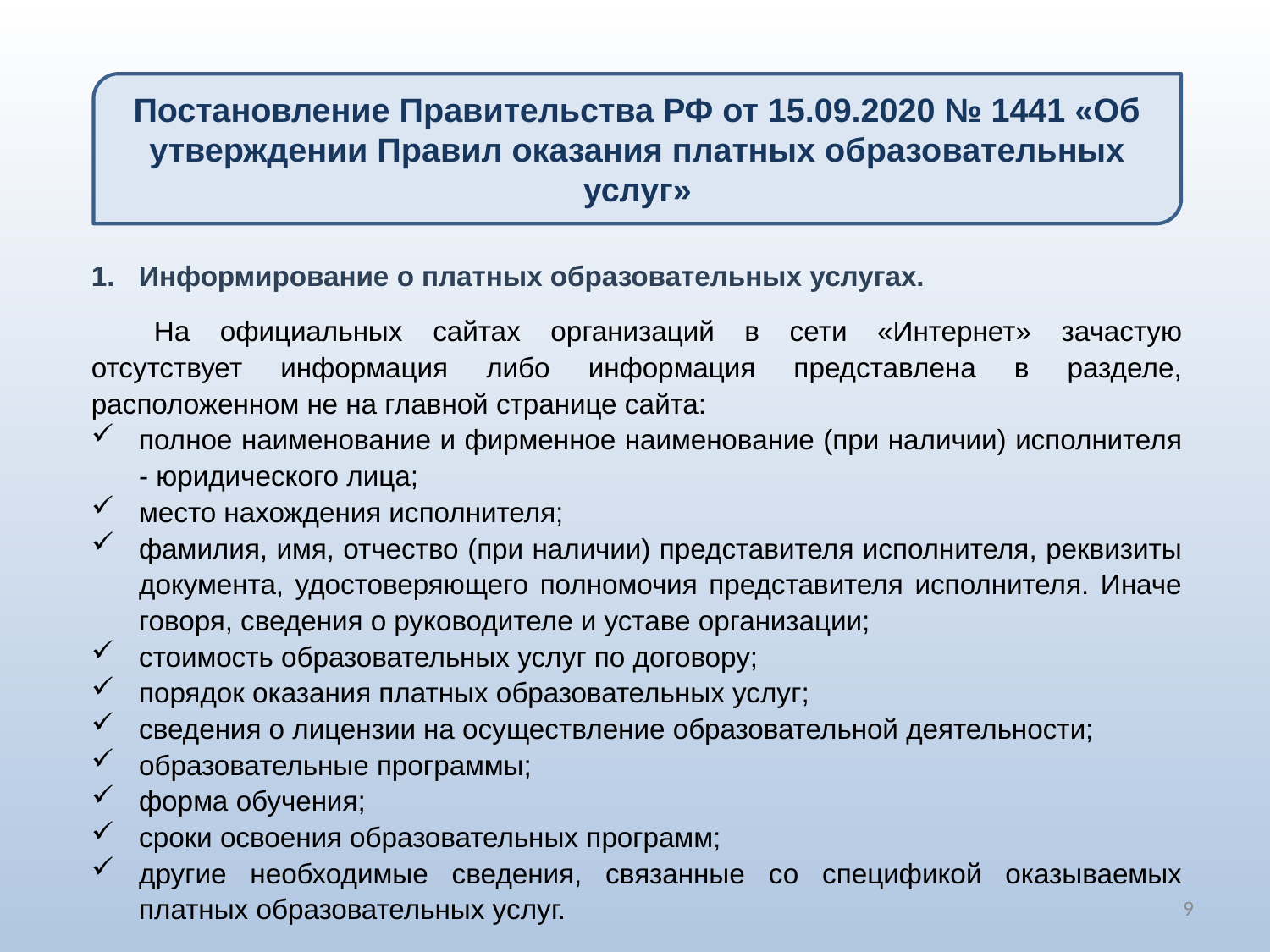

Постановление Правительства РФ от 15.09.2020 № 1441 «Об утверждении Правил оказания платных образовательных услуг»
Информирование о платных образовательных услугах.
На официальных сайтах организаций в сети «Интернет» зачастую отсутствует информация либо информация представлена в разделе, расположенном не на главной странице сайта:
полное наименование и фирменное наименование (при наличии) исполнителя - юридического лица;
место нахождения исполнителя;
фамилия, имя, отчество (при наличии) представителя исполнителя, реквизиты документа, удостоверяющего полномочия представителя исполнителя. Иначе говоря, сведения о руководителе и уставе организации;
стоимость образовательных услуг по договору;
порядок оказания платных образовательных услуг;
сведения о лицензии на осуществление образовательной деятельности;
образовательные программы;
форма обучения;
сроки освоения образовательных программ;
другие необходимые сведения, связанные со спецификой оказываемых платных образовательных услуг.
9